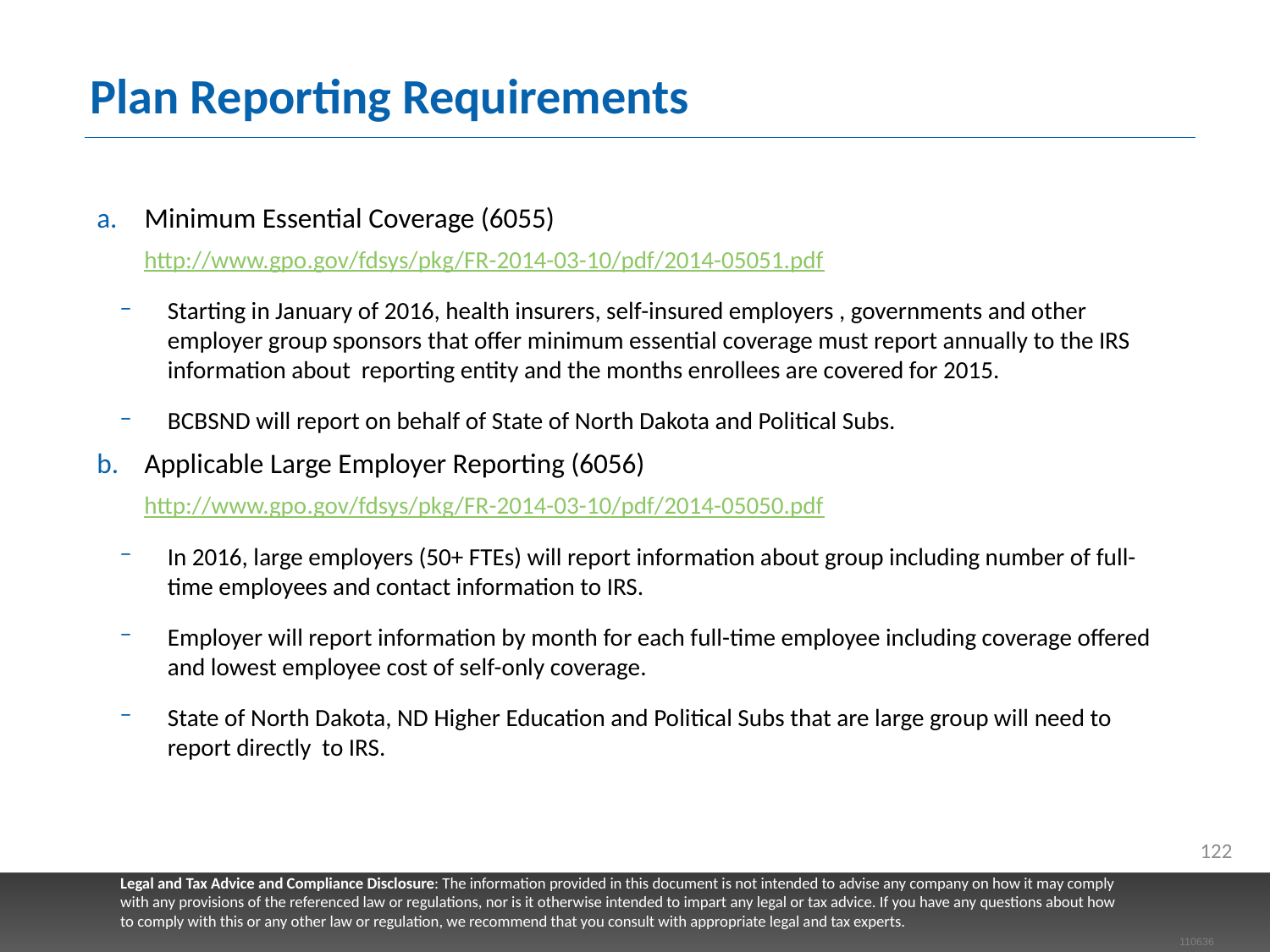

# Plan Reporting Requirements
Minimum Essential Coverage (6055)
http://www.gpo.gov/fdsys/pkg/FR-2014-03-10/pdf/2014-05051.pdf
Starting in January of 2016, health insurers, self-insured employers , governments and other employer group sponsors that offer minimum essential coverage must report annually to the IRS information about  reporting entity and the months enrollees are covered for 2015.
BCBSND will report on behalf of State of North Dakota and Political Subs.
Applicable Large Employer Reporting (6056)
http://www.gpo.gov/fdsys/pkg/FR-2014-03-10/pdf/2014-05050.pdf
In 2016, large employers (50+ FTEs) will report information about group including number of full-time employees and contact information to IRS.
Employer will report information by month for each full-time employee including coverage offered and lowest employee cost of self-only coverage.
State of North Dakota, ND Higher Education and Political Subs that are large group will need to report directly  to IRS.

122
Legal and Tax Advice and Compliance Disclosure: The information provided in this document is not intended to advise any company on how it may comply with any provisions of the referenced law or regulations, nor is it otherwise intended to impart any legal or tax advice. If you have any questions about how to comply with this or any other law or regulation, we recommend that you consult with appropriate legal and tax experts.